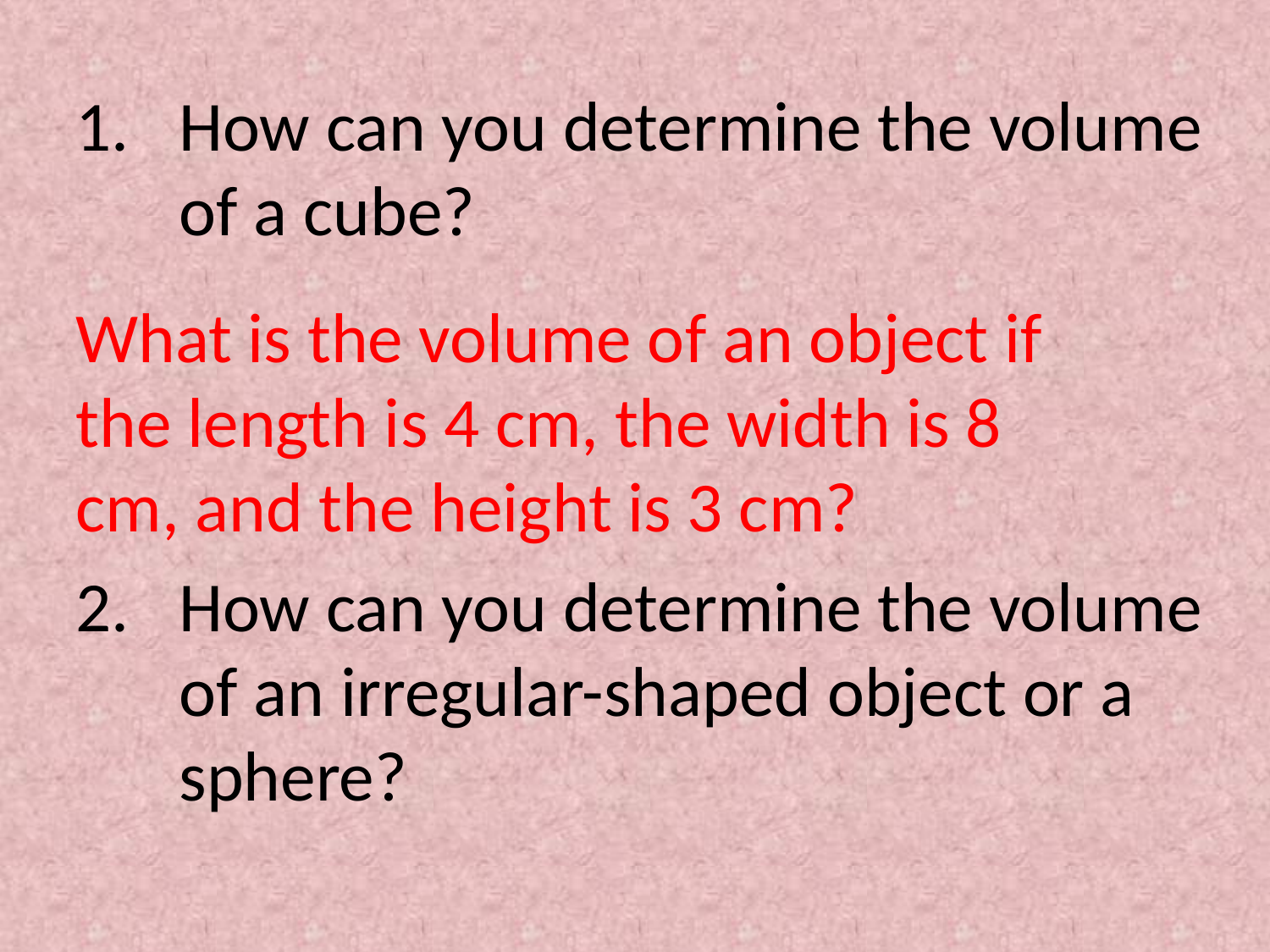

How can you determine the volume of a cube?
What is the volume of an object if the length is 4 cm, the width is 8 cm, and the height is 3 cm?
How can you determine the volume of an irregular-shaped object or a sphere?